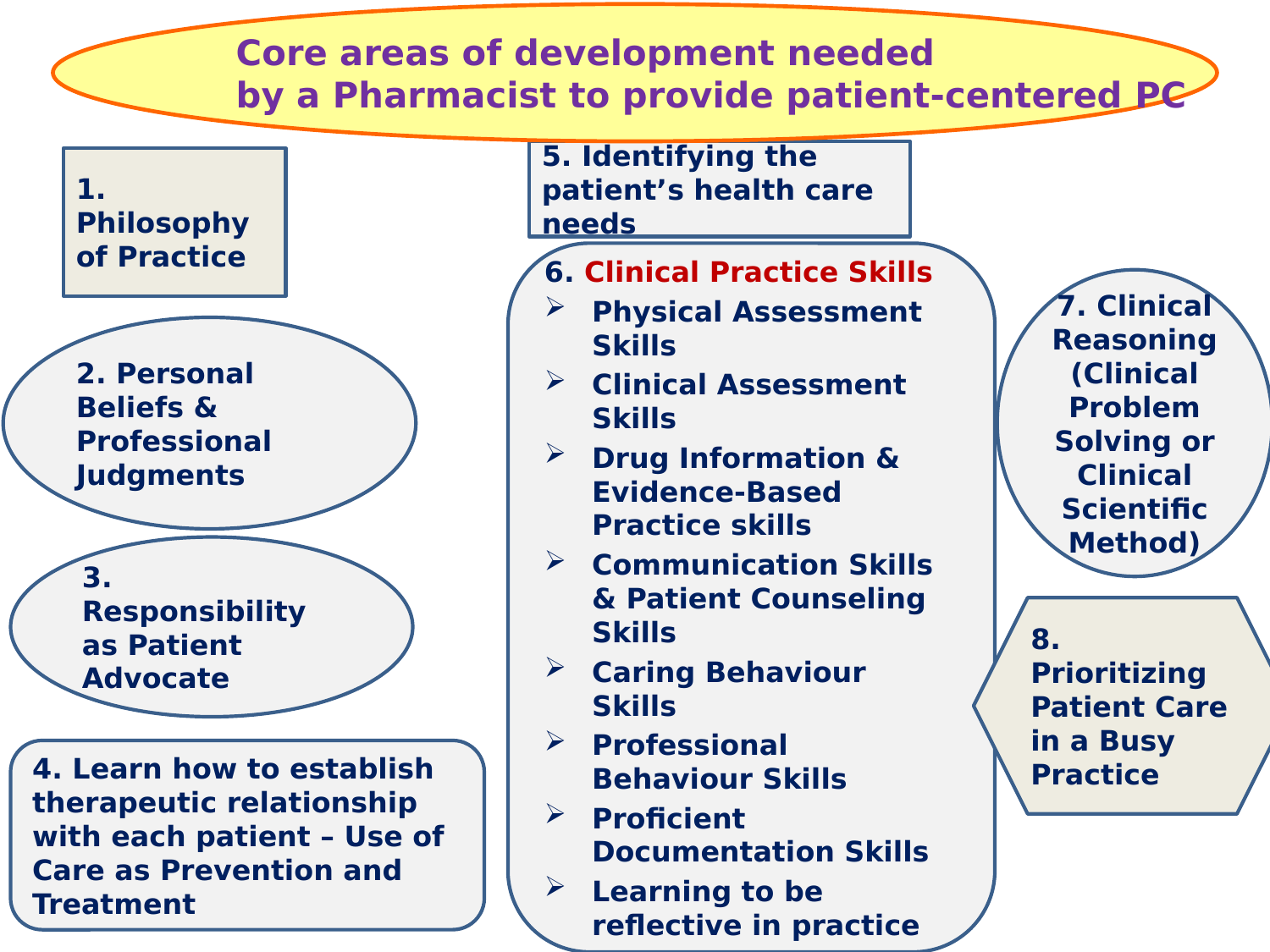

Core areas of development needed
by a Pharmacist to provide patient-centered PC
5. Identifying the patient’s health care needs
1. Philosophy of Practice
6. Clinical Practice Skills
Physical Assessment Skills
Clinical Assessment Skills
Drug Information & Evidence-Based Practice skills
Communication Skills & Patient Counseling Skills
Caring Behaviour Skills
Professional Behaviour Skills
Proficient Documentation Skills
Learning to be reflective in practice
7. Clinical Reasoning (Clinical Problem Solving or Clinical Scientific Method)
2. Personal Beliefs & Professional Judgments
3. Responsibility as Patient Advocate
8. Prioritizing Patient Care in a Busy Practice
4. Learn how to establish therapeutic relationship with each patient – Use of Care as Prevention and Treatment